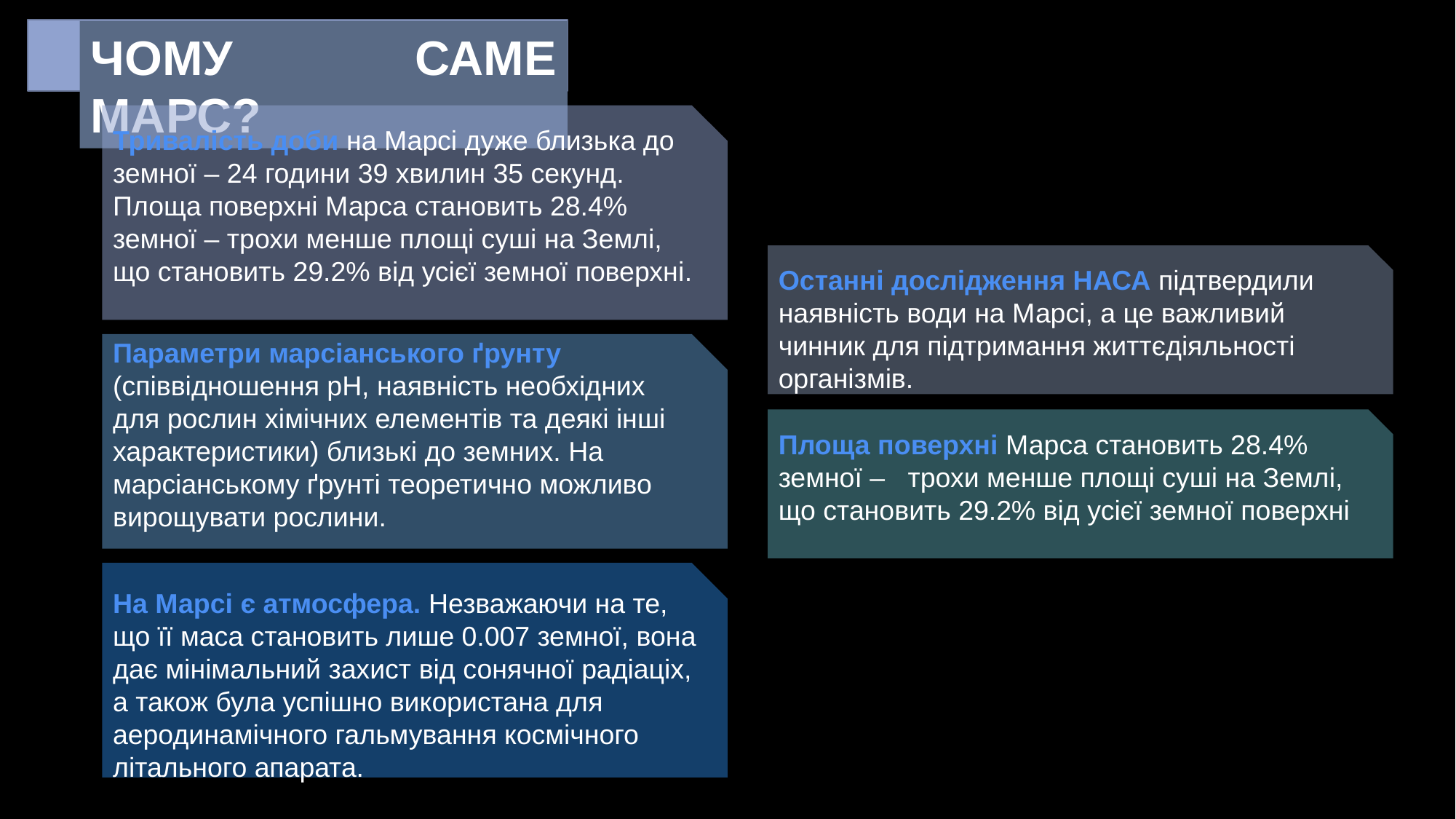

ЧОМУ САМЕ МАРС?
Тривалість доби на Марсі дуже близька до земної – 24 години 39 хвилин 35 секунд.
Площа поверхні Марса становить 28.4% земної – трохи менше площі суші на Землі, що становить 29.2% від усієї земної поверхні.

Останні дослідження НАСА підтвердили наявність води на Марсі, а це важливий чинник для підтримання життєдіяльності організмів.
Параметри марсіанського ґрунту (співвідношення рН, наявність необхідних для рослин хімічних елементів та деякі інші характеристики) близькі до земних. На марсіанському ґрунті теоретично можливо вирощувати рослини.

Площа поверхні Марса становить 28.4% земної –   трохи менше площі суші на Землі, що становить 29.2% від усієї земної поверхні
На Марсі є атмосфера. Незважаючи на те, що її маса становить лише 0.007 земної, вона дає мінімальний захист від сонячної радіаціх, а також була успішно використана для аеродинамічного гальмування космічного літального апарата.